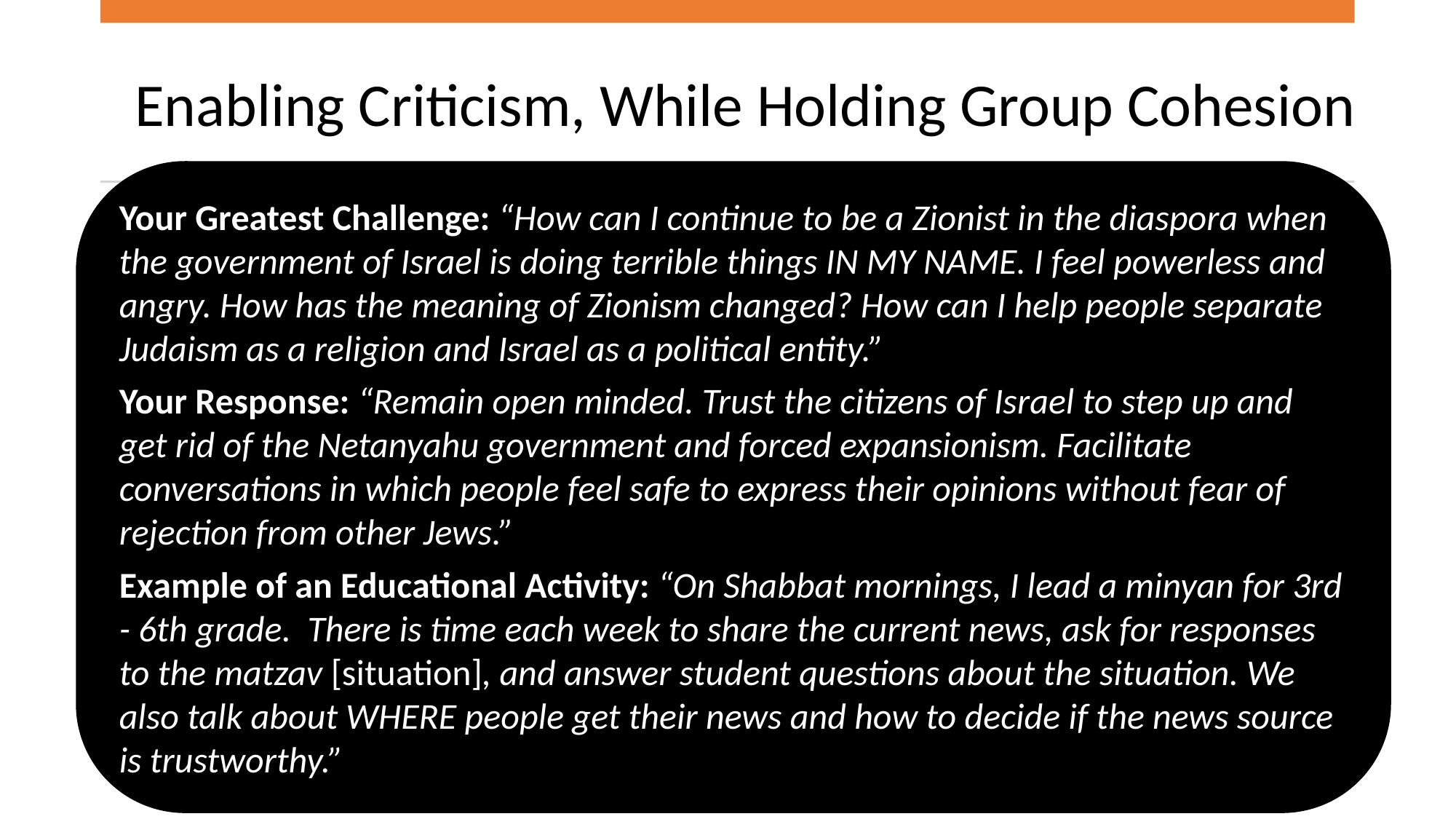

# Enabling Criticism, While Holding Group Cohesion
Your Greatest Challenge: “How can I continue to be a Zionist in the diaspora when the government of Israel is doing terrible things IN MY NAME. I feel powerless and angry. How has the meaning of Zionism changed? How can I help people separate Judaism as a religion and Israel as a political entity.”
Your Response: “Remain open minded. Trust the citizens of Israel to step up and get rid of the Netanyahu government and forced expansionism. Facilitate conversations in which people feel safe to express their opinions without fear of rejection from other Jews.”
Example of an Educational Activity: “On Shabbat mornings, I lead a minyan for 3rd - 6th grade.  There is time each week to share the current news, ask for responses to the matzav [situation], and answer student questions about the situation. We also talk about WHERE people get their news and how to decide if the news source is trustworthy.”

From Crisis to Opportunity
19